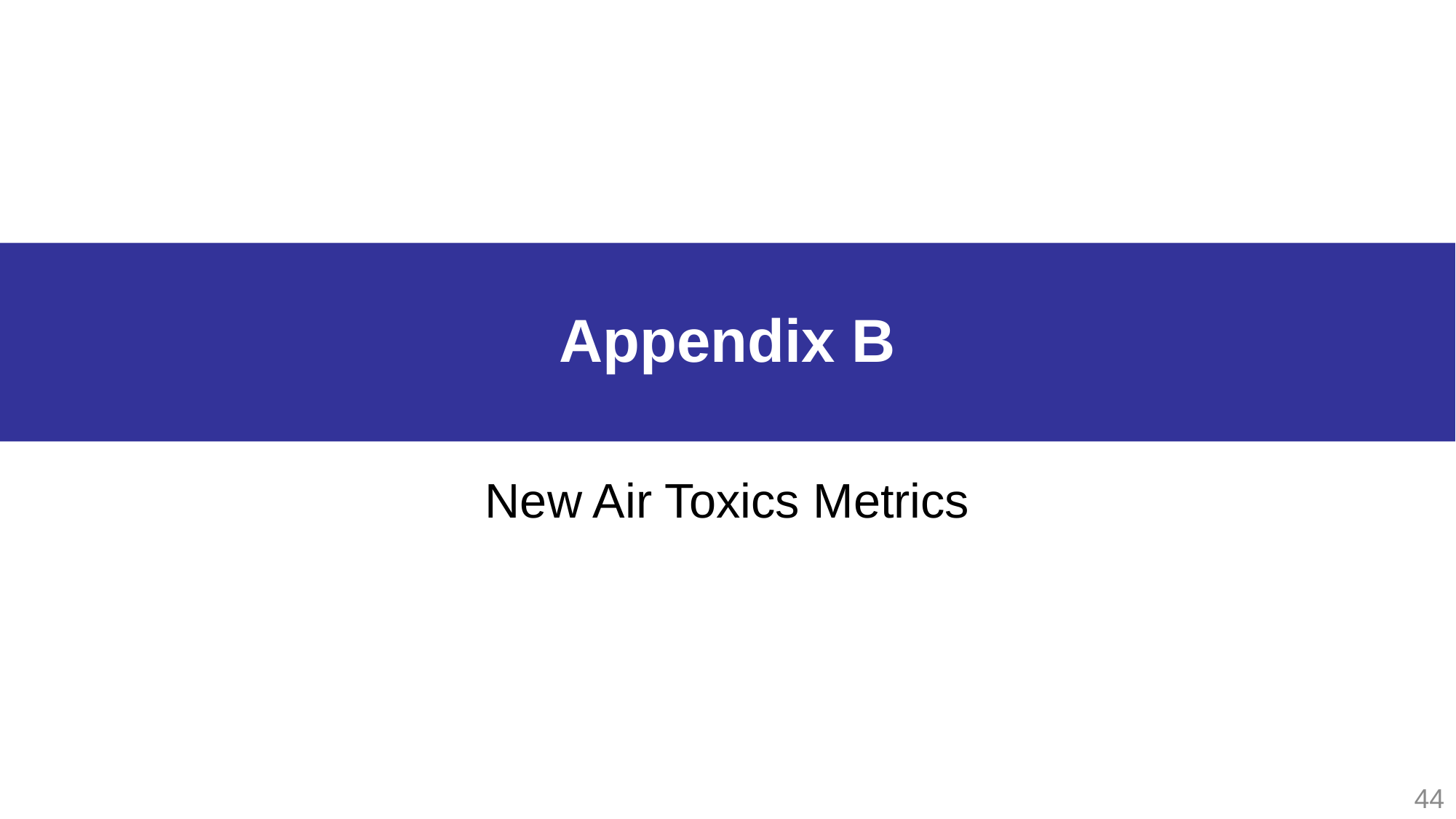

# Appendix B
New Air Toxics Metrics
44